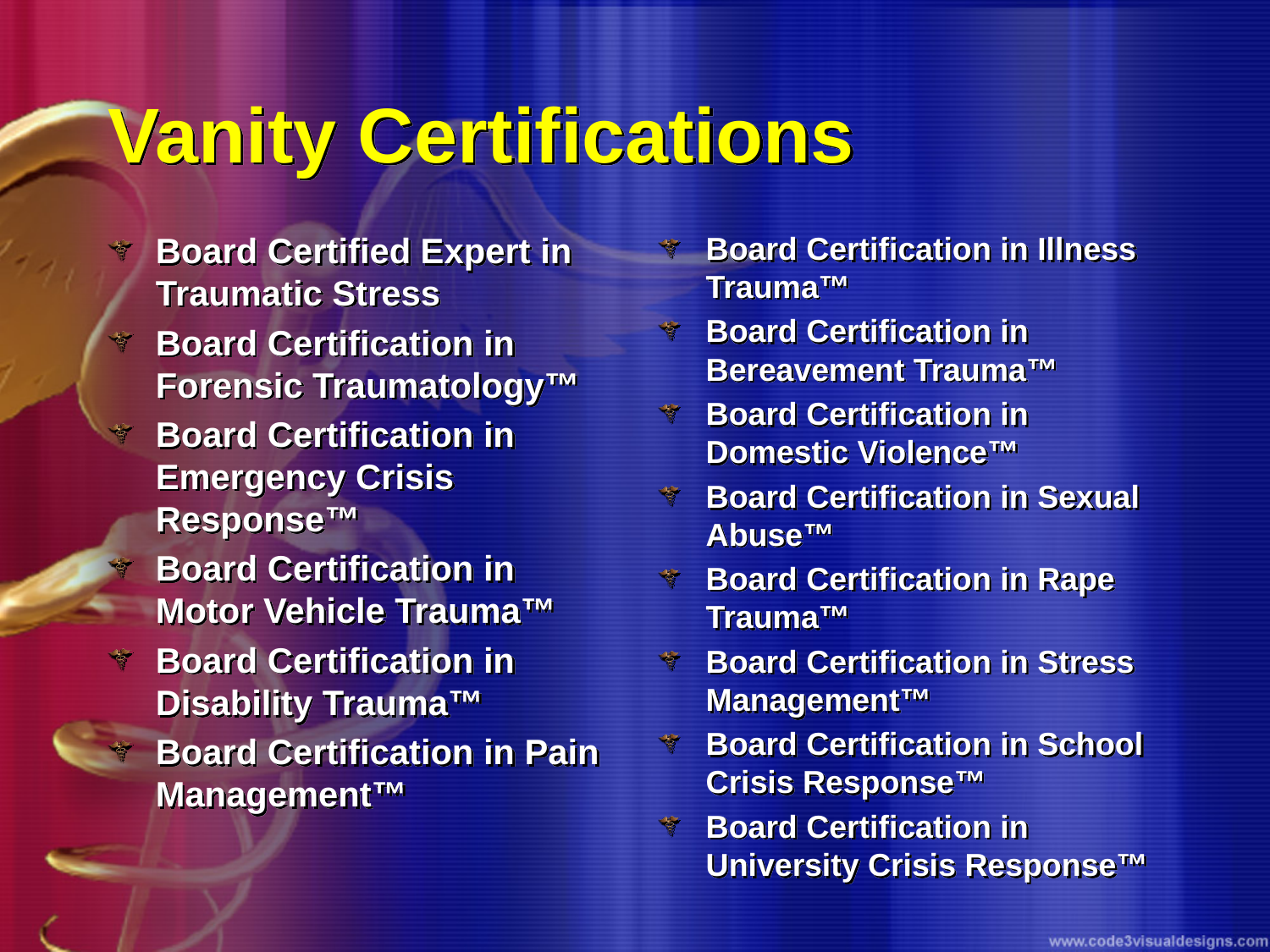

# Vanity Certifications
Board Certified Expert in Traumatic Stress
Board Certification in Forensic Traumatology™
Board Certification in Emergency Crisis Response™
Board Certification in Motor Vehicle Trauma™
Board Certification in Disability Trauma™
Board Certification in Pain Management™
Board Certification in Illness Trauma™
Board Certification in Bereavement Trauma™
Board Certification in Domestic Violence™
Board Certification in Sexual Abuse™
Board Certification in Rape Trauma™
Board Certification in Stress Management™
Board Certification in School Crisis Response™
Board Certification in University Crisis Response™